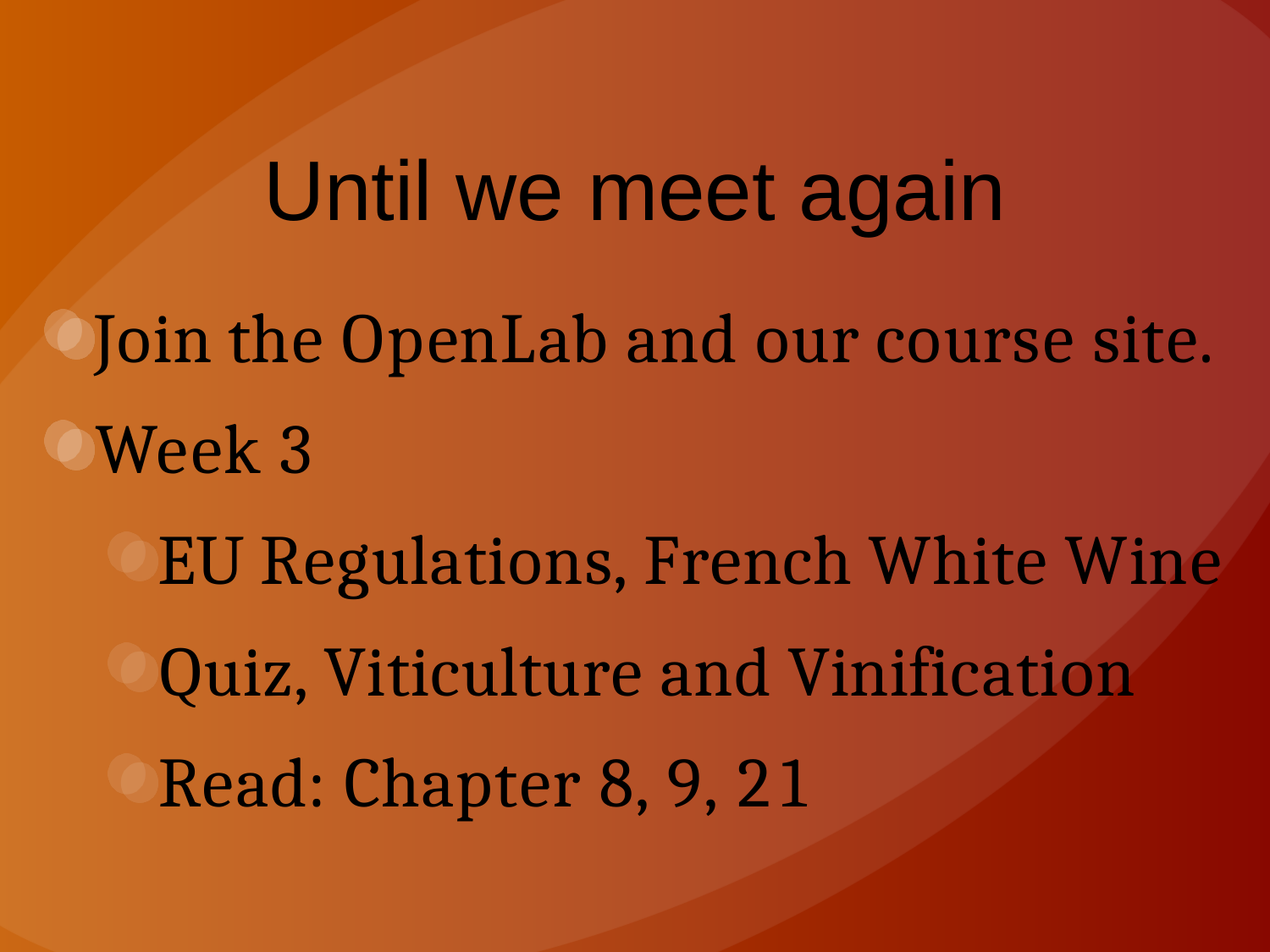

# Until we meet again
Join the OpenLab and our course site.
Week 3
EU Regulations, French White Wine
Quiz, Viticulture and Vinification
Read: Chapter 8, 9, 21